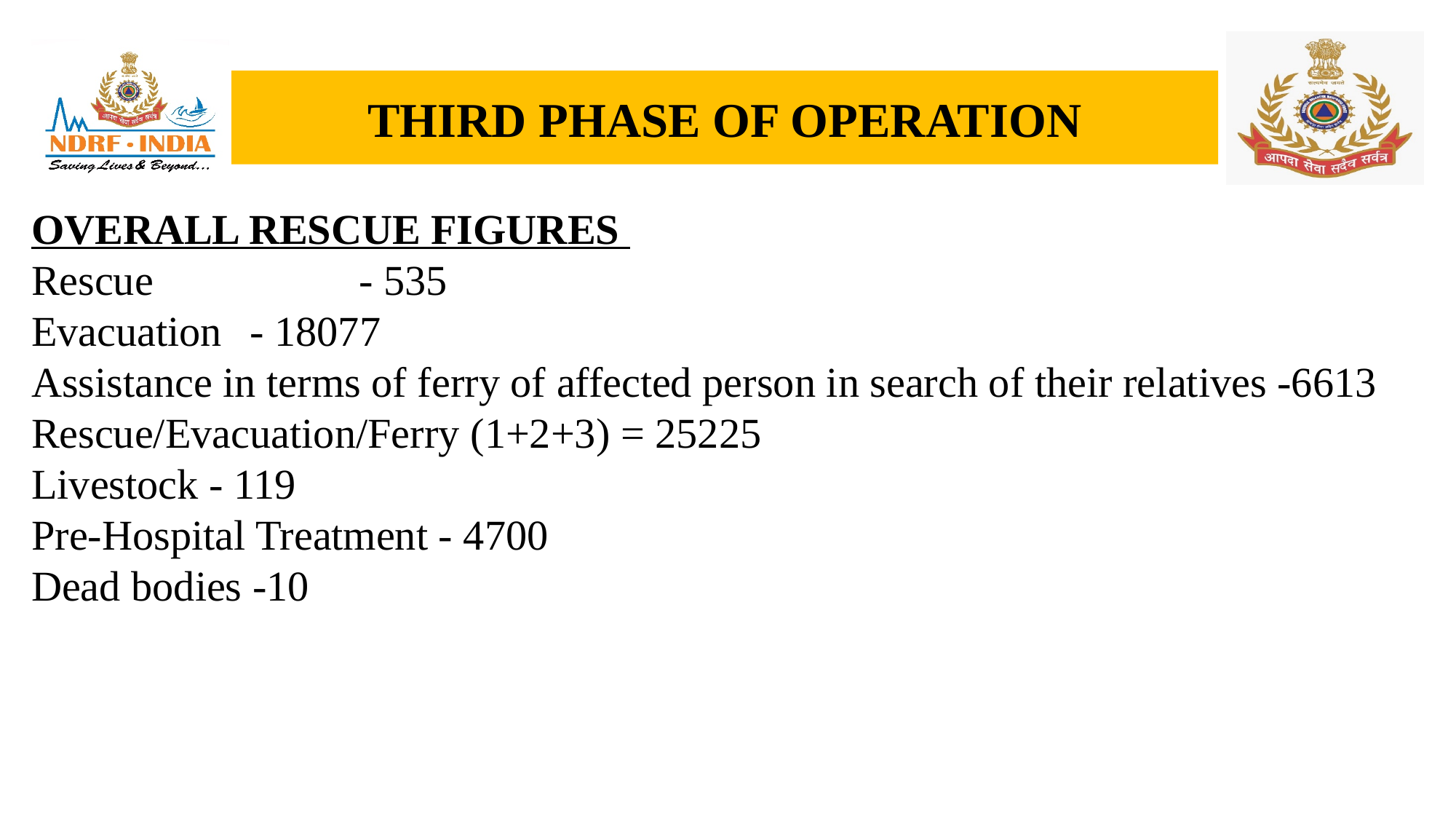

# THIRD PHASE OF OPERATION
OVERALL RESCUE FIGURES
Rescue		- 535
Evacuation	- 18077
Assistance in terms of ferry of affected person in search of their relatives -6613
Rescue/Evacuation/Ferry (1+2+3) = 25225
Livestock - 119
Pre-Hospital Treatment - 4700
Dead bodies -10